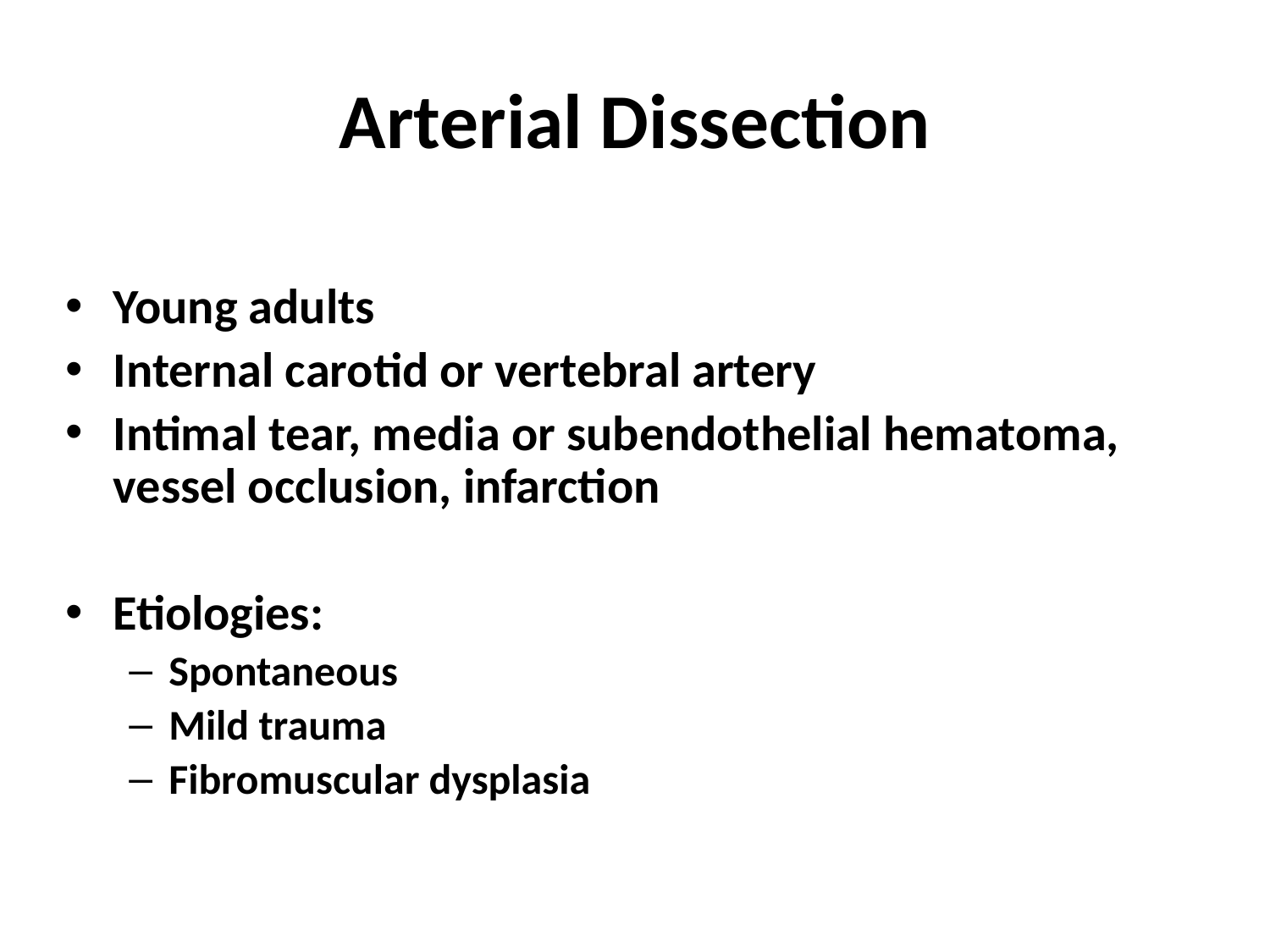

# Arterial Dissection
Young adults
Internal carotid or vertebral artery
Intimal tear, media or subendothelial hematoma, vessel occlusion, infarction

Etiologies:
Spontaneous
Mild trauma
Fibromuscular dysplasia